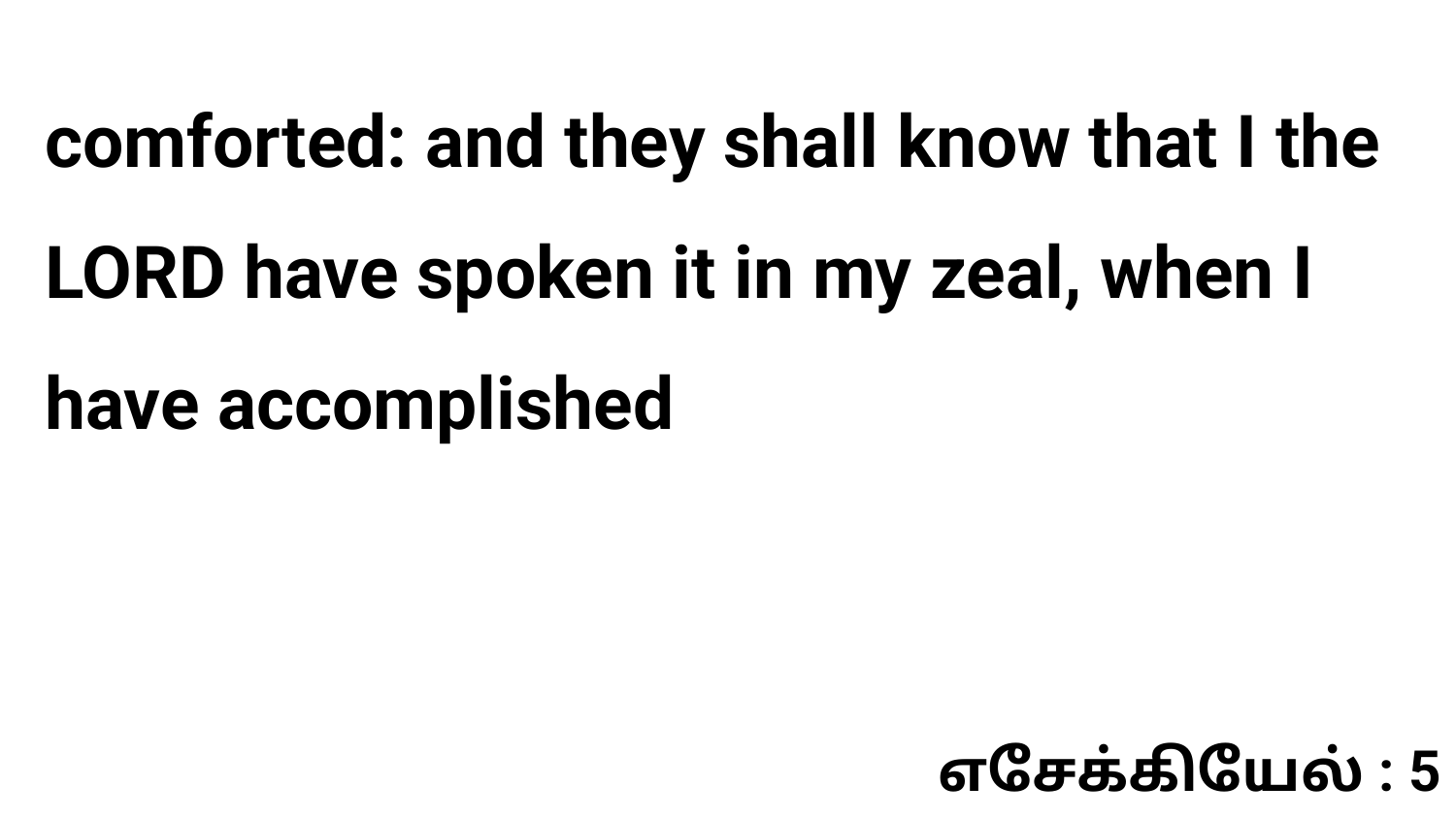

comforted: and they shall know that I the LORD have spoken it in my zeal, when I have accomplished
எசேக்கியேல் : 5